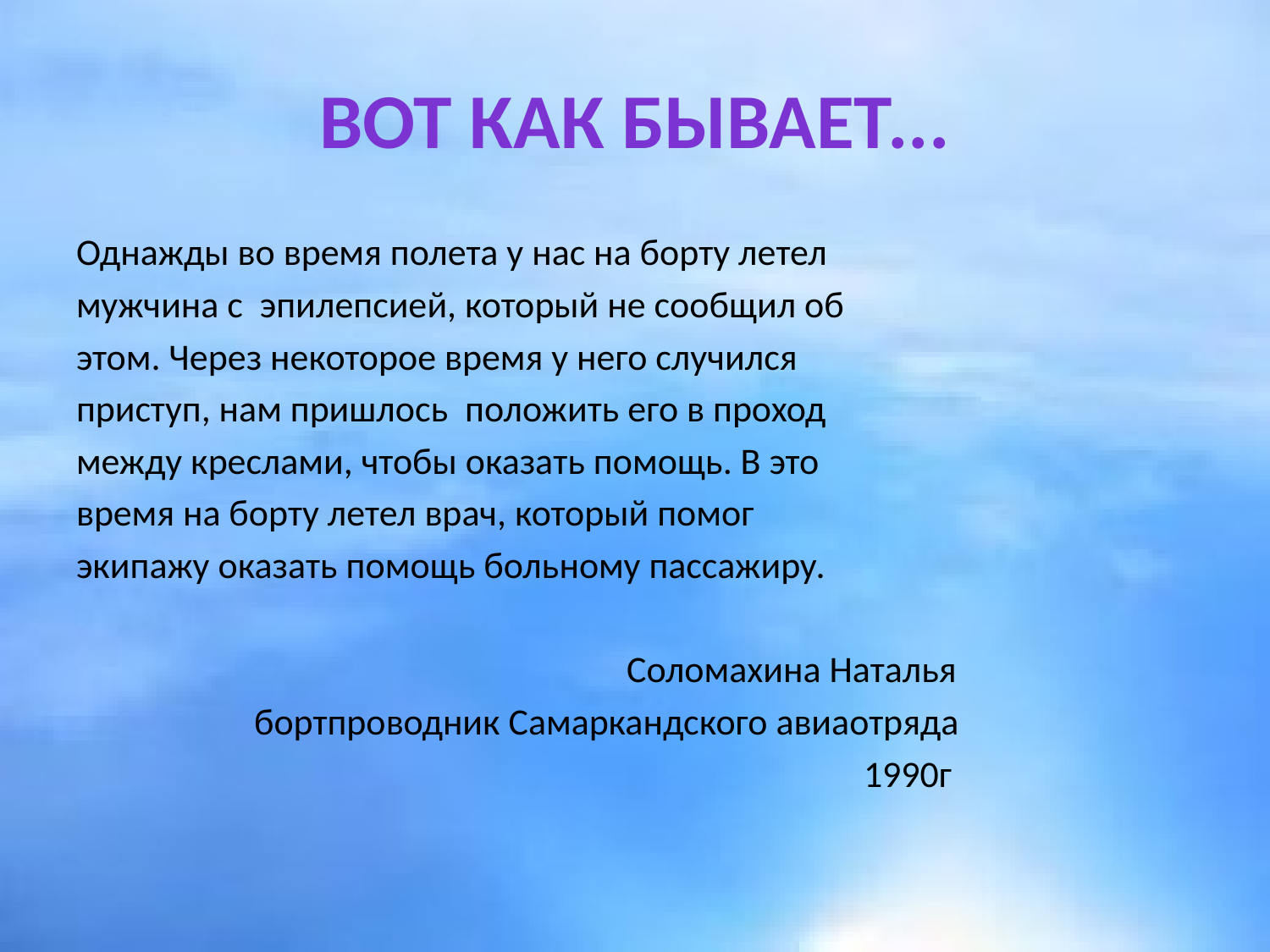

# Вот как бывает...
Однажды во время полета у нас на борту летел
мужчина с  эпилепсией, который не сообщил об
этом. Через некоторое время у него случился
приступ, нам пришлось  положить его в проход
между креслами, чтобы оказать помощь. В это
время на борту летел врач, который помог
экипажу оказать помощь больному пассажиру.

                                                                 Соломахина Наталья
                     бортпроводник Самаркандского авиаотряда
                                                                                             1990г